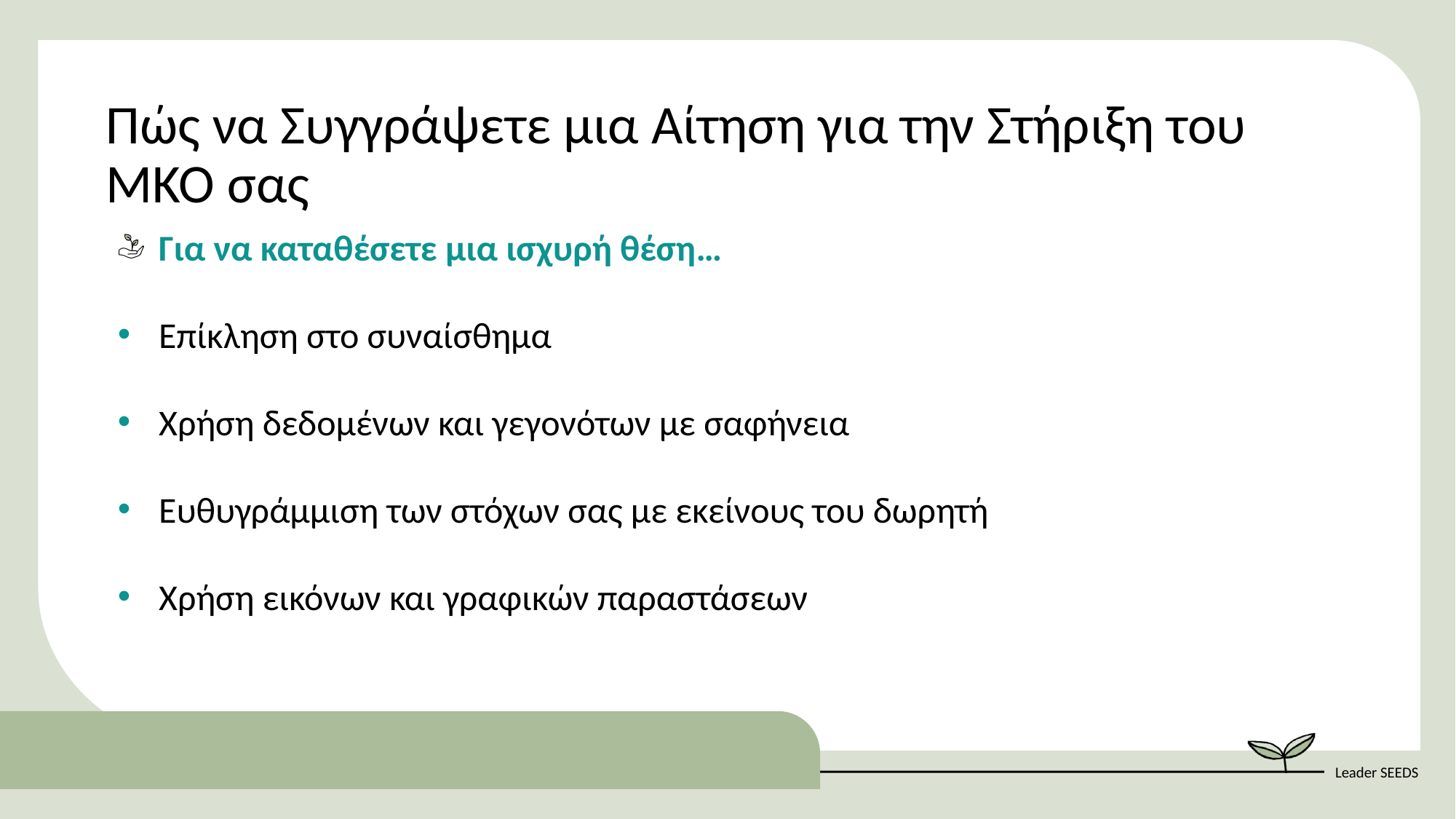

Πώς να Συγγράψετε μια Αίτηση για την Στήριξη του ΜΚΟ σας

Για να καταθέσετε μια ισχυρή θέση…

Επίκληση στο συναίσθημα

Χρήση δεδομένων και γεγονότων με σαφήνεια

Ευθυγράμμιση των στόχων σας με εκείνους του δωρητή

Χρήση εικόνων και γραφικών παραστάσεων